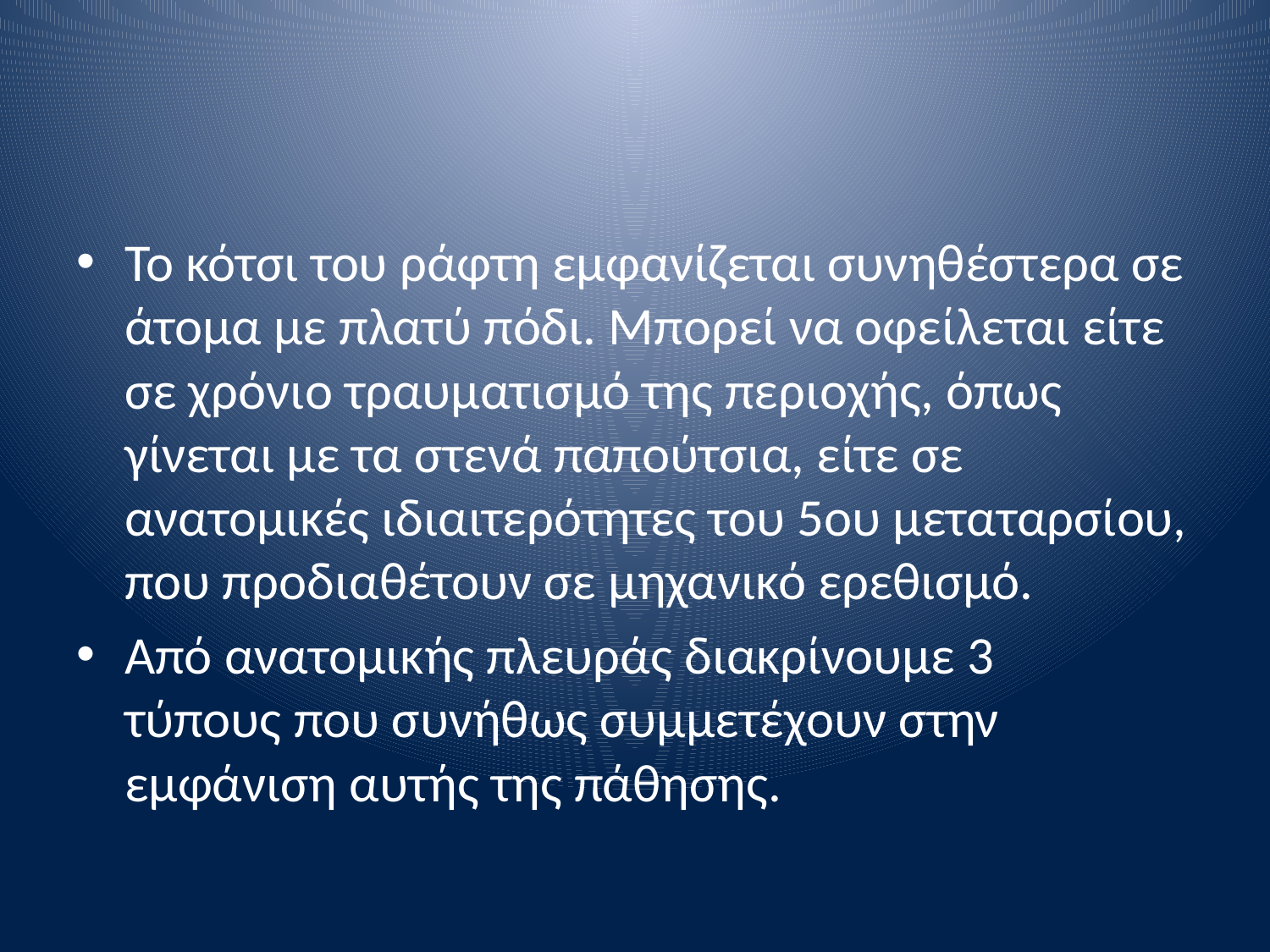

#
Το κότσι του ράφτη εμφανίζεται συνηθέστερα σε άτομα με πλατύ πόδι. Μπορεί να οφείλεται είτε σε χρόνιο τραυματισμό της περιοχής, όπως γίνεται με τα στενά παπούτσια, είτε σε ανατομικές ιδιαιτερότητες του 5ου μεταταρσίου, που προδιαθέτουν σε μηχανικό ερεθισμό.
Από ανατομικής πλευράς διακρίνουμε 3 τύπους που συνήθως συμμετέχουν στην εμφάνιση αυτής της πάθησης.